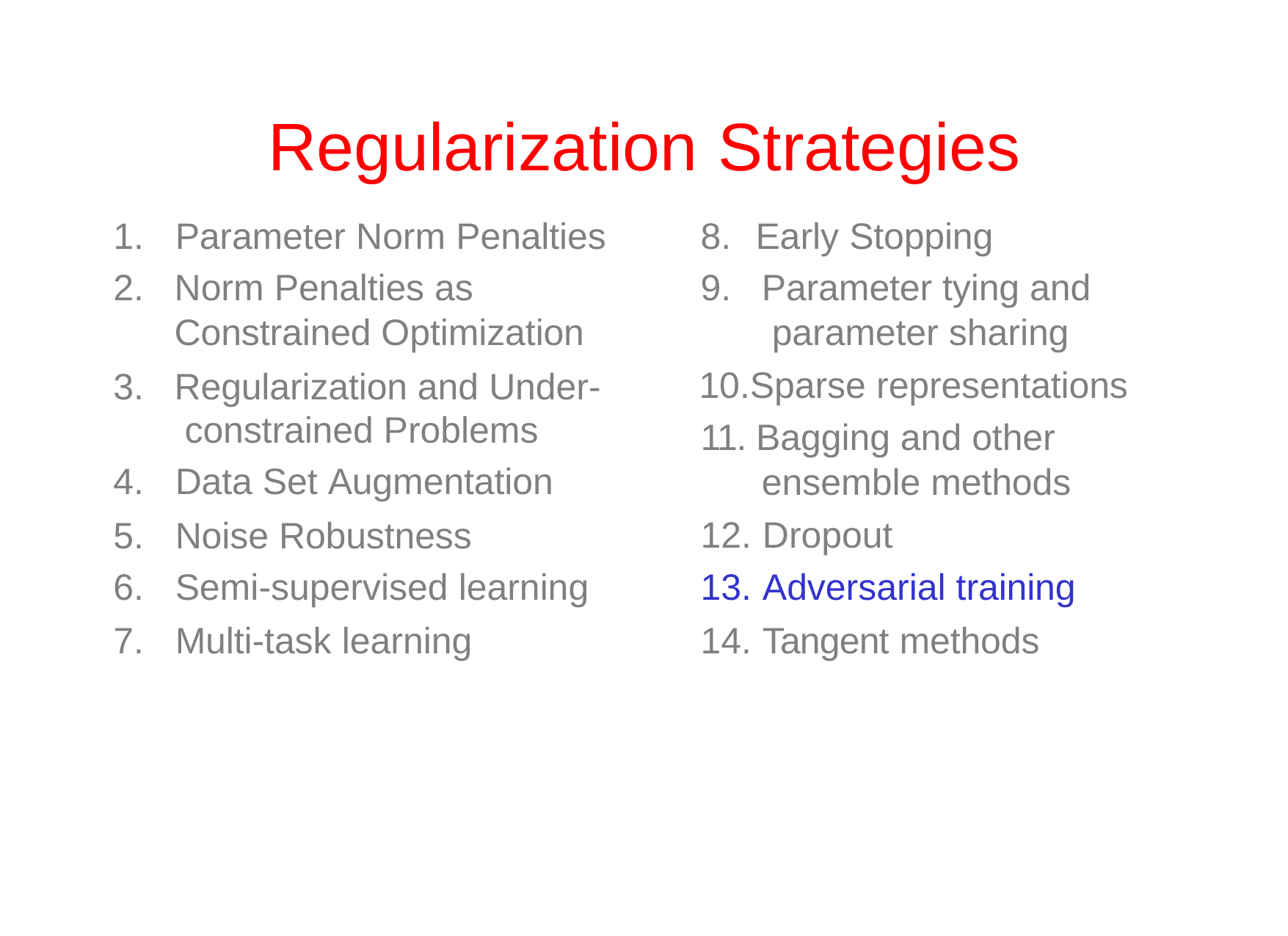

# Regularization	Strategies
Parameter Norm Penalties
Norm Penalties as  Constrained Optimization
Regularization and Under-  constrained Problems
Data Set Augmentation
Noise Robustness
Semi-supervised learning
Multi-task learning
Early Stopping
Parameter tying and  parameter sharing
Sparse representations  11. Bagging and other
ensemble methods
Dropout
Adversarial training
Tangent methods